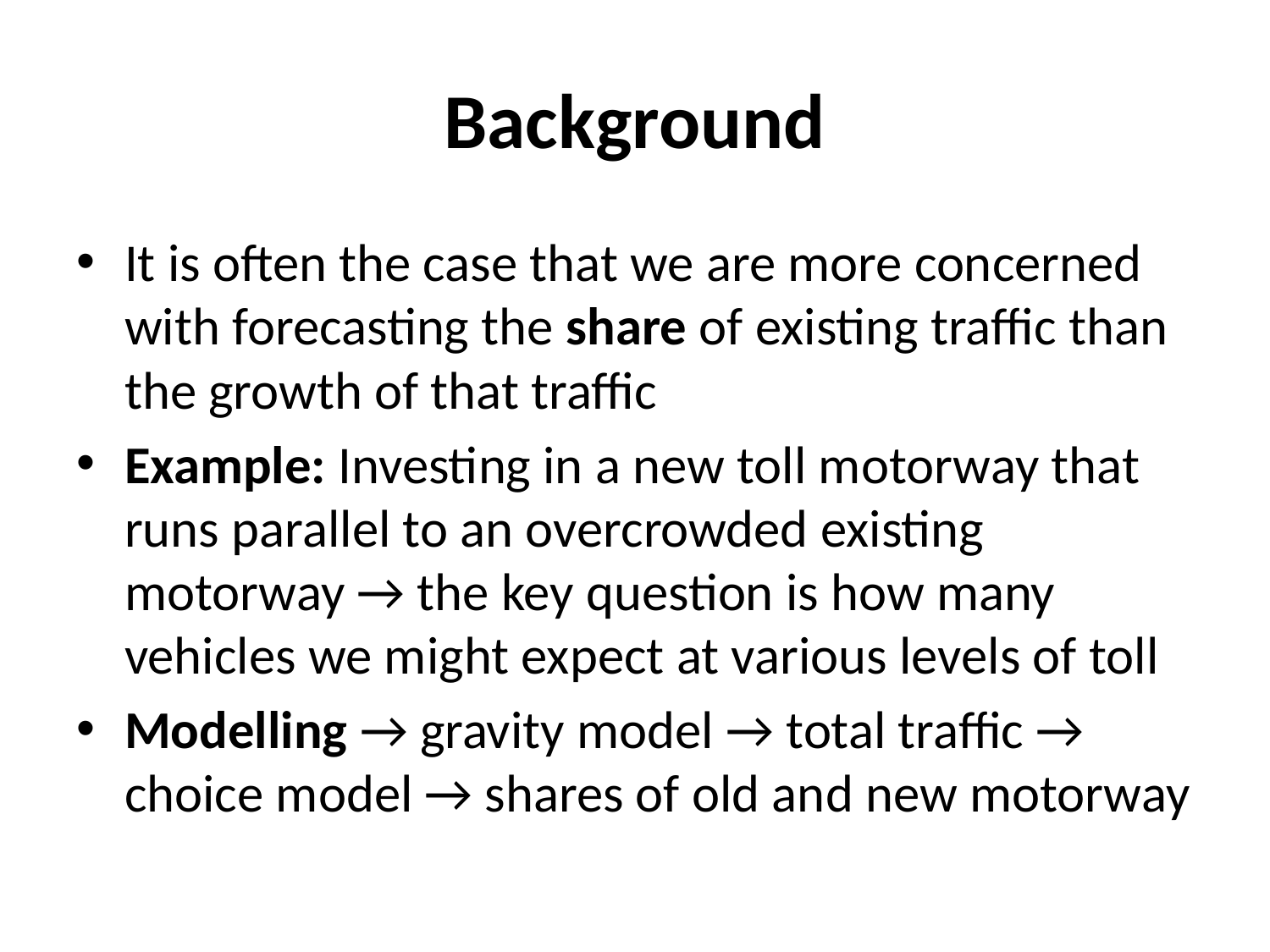

# Background
It is often the case that we are more concerned with forecasting the share of existing traffic than the growth of that traffic
Example: Investing in a new toll motorway that runs parallel to an overcrowded existing motorway → the key question is how many vehicles we might expect at various levels of toll
Modelling → gravity model → total traffic → choice model → shares of old and new motorway